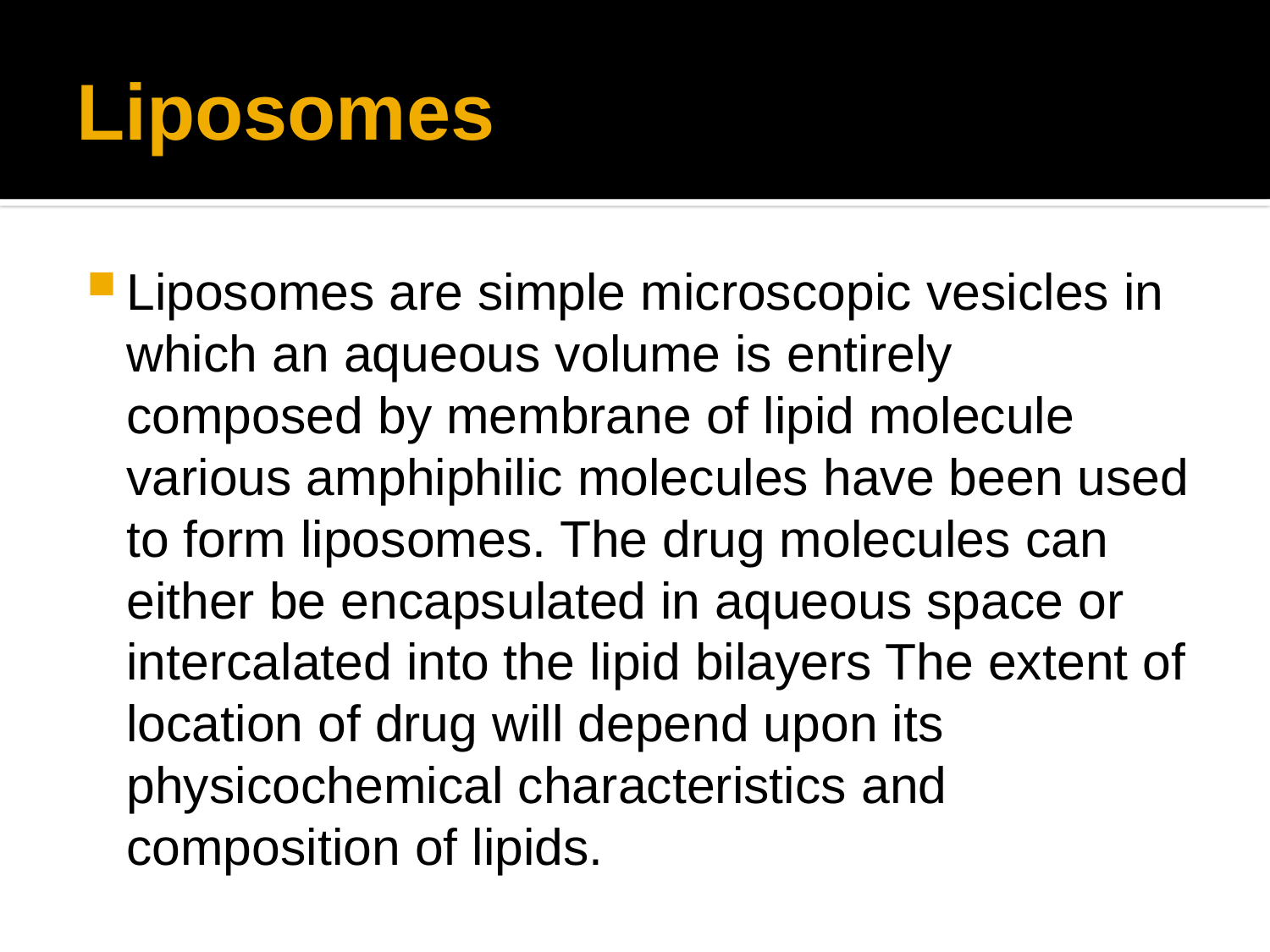

# Liposomes
Liposomes are simple microscopic vesicles in which an aqueous volume is entirely composed by membrane of lipid molecule various amphiphilic molecules have been used to form liposomes. The drug molecules can either be encapsulated in aqueous space or intercalated into the lipid bilayers The extent of location of drug will depend upon its physicochemical characteristics and composition of lipids.